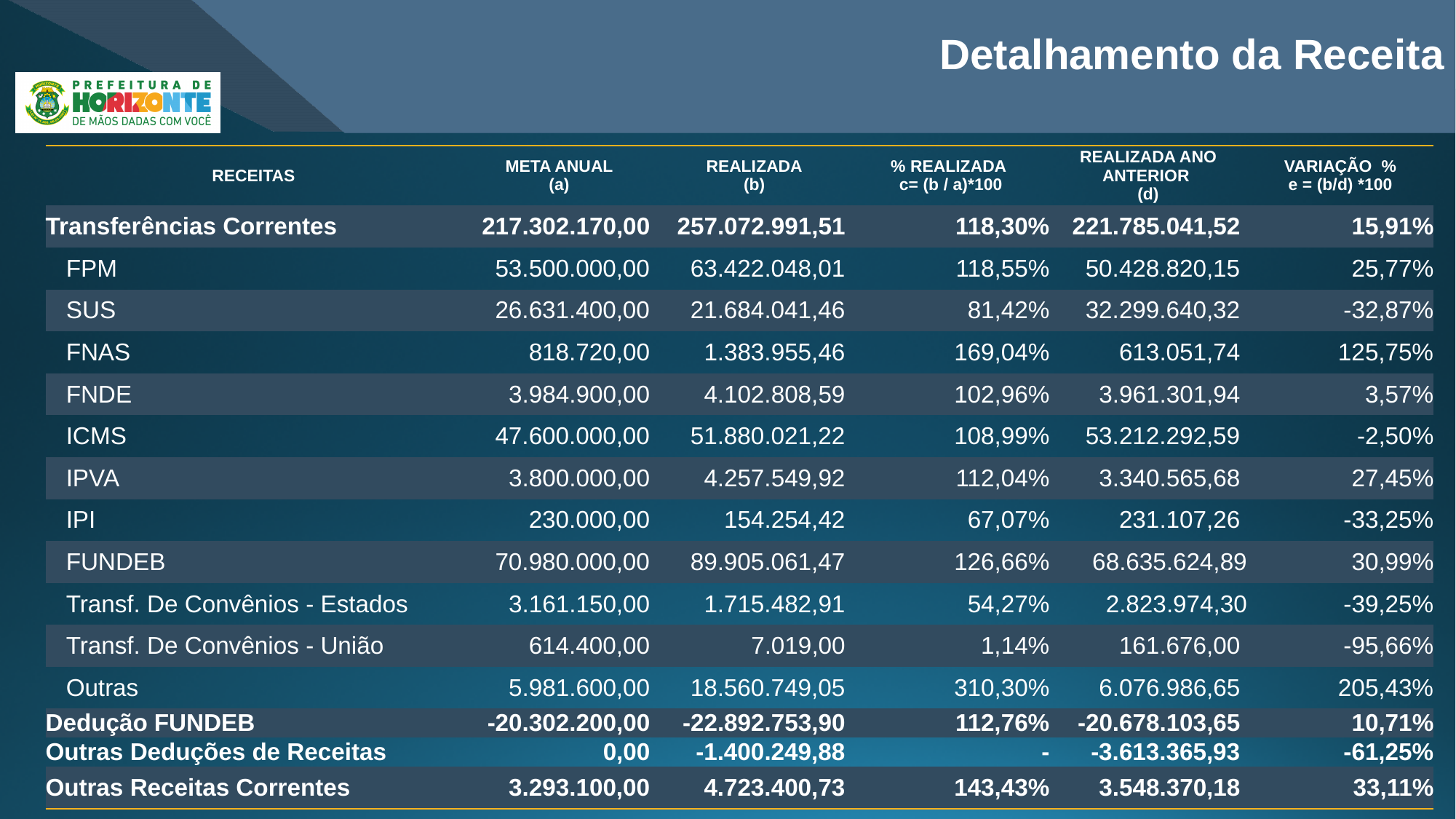

Detalhamento da Receita
| RECEITAS | META ANUAL (a) | REALIZADA (b) | % REALIZADA c= (b / a)\*100 | REALIZADA ANO ANTERIOR (d) | VARIAÇÃO % e = (b/d) \*100 |
| --- | --- | --- | --- | --- | --- |
| Transferências Correntes | 217.302.170,00 | 257.072.991,51 | 118,30% | 221.785.041,52 | 15,91% |
| FPM | 53.500.000,00 | 63.422.048,01 | 118,55% | 50.428.820,15 | 25,77% |
| SUS | 26.631.400,00 | 21.684.041,46 | 81,42% | 32.299.640,32 | -32,87% |
| FNAS | 818.720,00 | 1.383.955,46 | 169,04% | 613.051,74 | 125,75% |
| FNDE | 3.984.900,00 | 4.102.808,59 | 102,96% | 3.961.301,94 | 3,57% |
| ICMS | 47.600.000,00 | 51.880.021,22 | 108,99% | 53.212.292,59 | -2,50% |
| IPVA | 3.800.000,00 | 4.257.549,92 | 112,04% | 3.340.565,68 | 27,45% |
| IPI | 230.000,00 | 154.254,42 | 67,07% | 231.107,26 | -33,25% |
| FUNDEB | 70.980.000,00 | 89.905.061,47 | 126,66% | 68.635.624,89 | 30,99% |
| Transf. De Convênios - Estados | 3.161.150,00 | 1.715.482,91 | 54,27% | 2.823.974,30 | -39,25% |
| Transf. De Convênios - União | 614.400,00 | 7.019,00 | 1,14% | 161.676,00 | -95,66% |
| Outras | 5.981.600,00 | 18.560.749,05 | 310,30% | 6.076.986,65 | 205,43% |
| Dedução FUNDEB | -20.302.200,00 | -22.892.753,90 | 112,76% | -20.678.103,65 | 10,71% |
| Outras Deduções de Receitas | 0,00 | -1.400.249,88 | - | -3.613.365,93 | -61,25% |
| Outras Receitas Correntes | 3.293.100,00 | 4.723.400,73 | 143,43% | 3.548.370,18 | 33,11% |